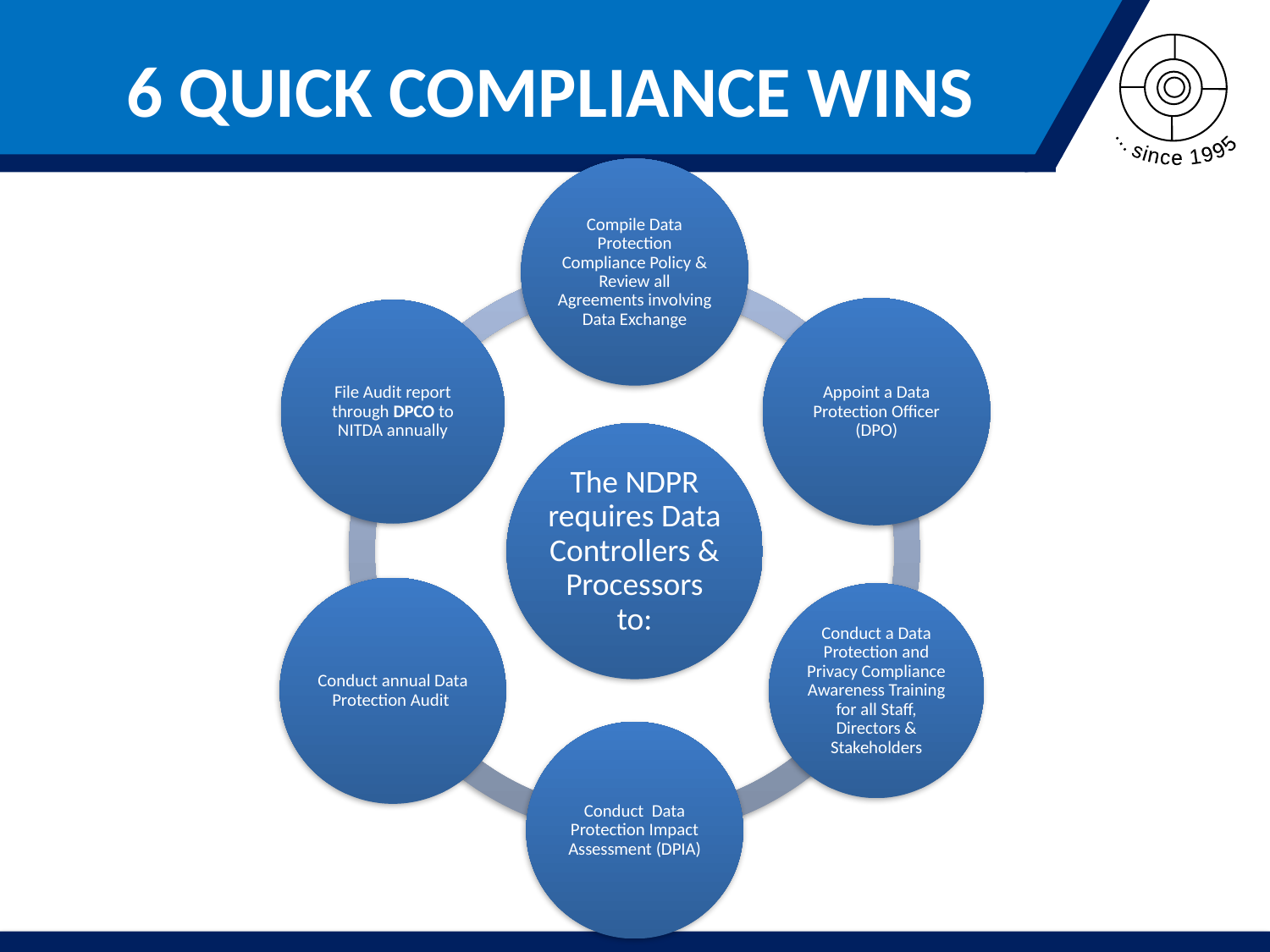

# 6 QUICK COMPLIANCE WINS
The NDPR requires Data Controllers & Processors to:
Compile Data Protection Compliance Policy & Review all Agreements involving Data Exchange
Appoint a Data Protection Officer (DPO)
Conduct a Data Protection and Privacy Compliance Awareness Training for all Staff, Directors & Stakeholders
Conduct  Data Protection Impact Assessment (DPIA)
Conduct annual Data Protection Audit
File Audit report through DPCO to NITDA annually